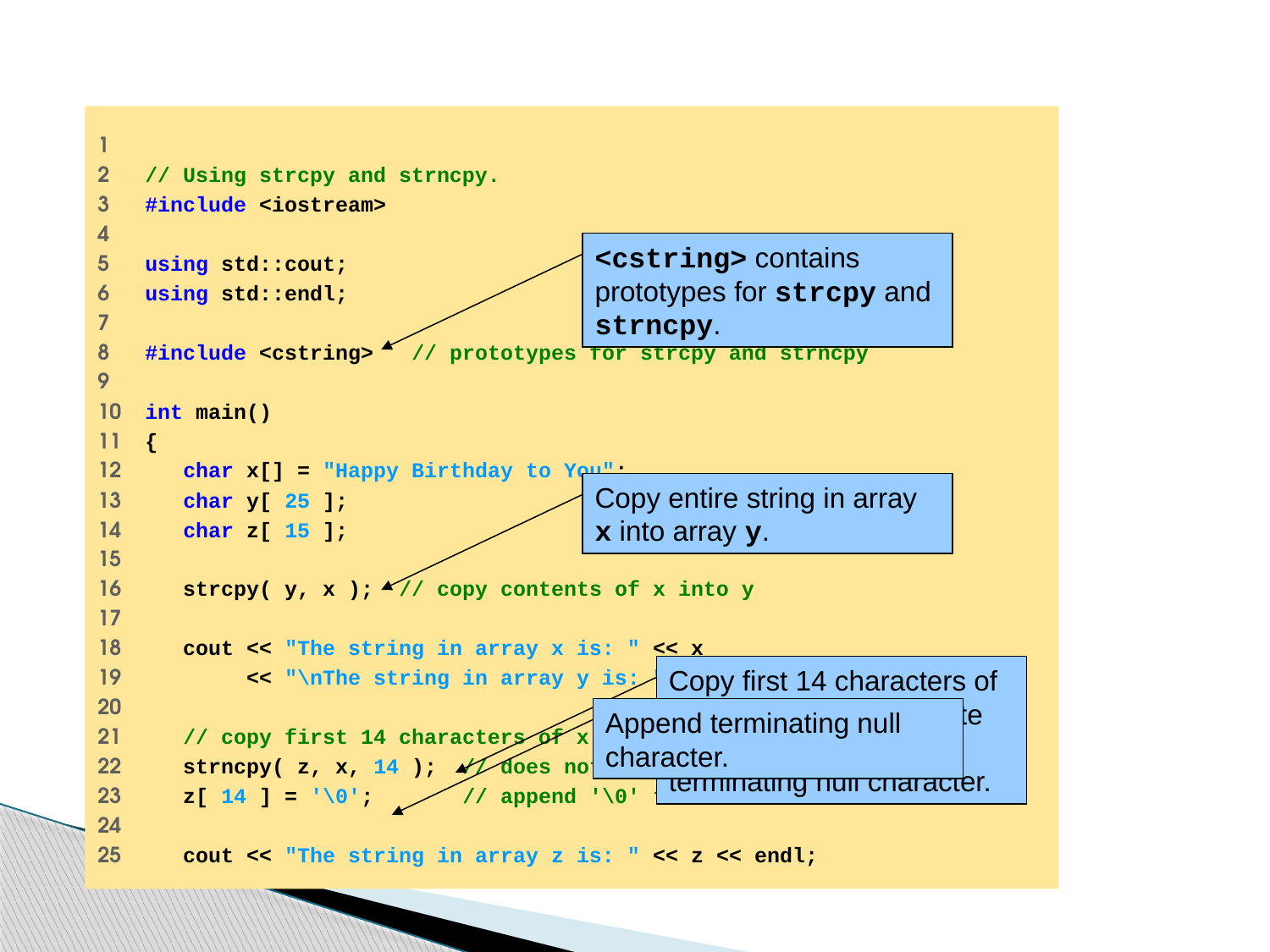

1
2      // Using strcpy and strncpy.
3      #include <iostream>
4
5      using std::cout;
6      using std::endl;
7
8      #include <cstring>   // prototypes for strcpy and strncpy
9
10    int main()
11    {
12       char x[] = "Happy Birthday to You";
13       char y[ 25 ];
14       char z[ 15 ];
15
16       strcpy( y, x );  // copy contents of x into y
17
18       cout << "The string in array x is: " << x
19            << "\nThe string in array y is: " << y << '\n';
20
21       // copy first 14 characters of x into z
22       strncpy( z, x, 14 );  // does not copy null character
23       z[ 14 ] = '\0';       // append '\0' to z's contents
24
25       cout << "The string in array z is: " << z << endl;
<cstring> contains prototypes for strcpy and strncpy.

Copy entire string in array x into array y.

Copy first 14 characters of array x into array y. Note that this does not write terminating null character.

Append terminating null character.